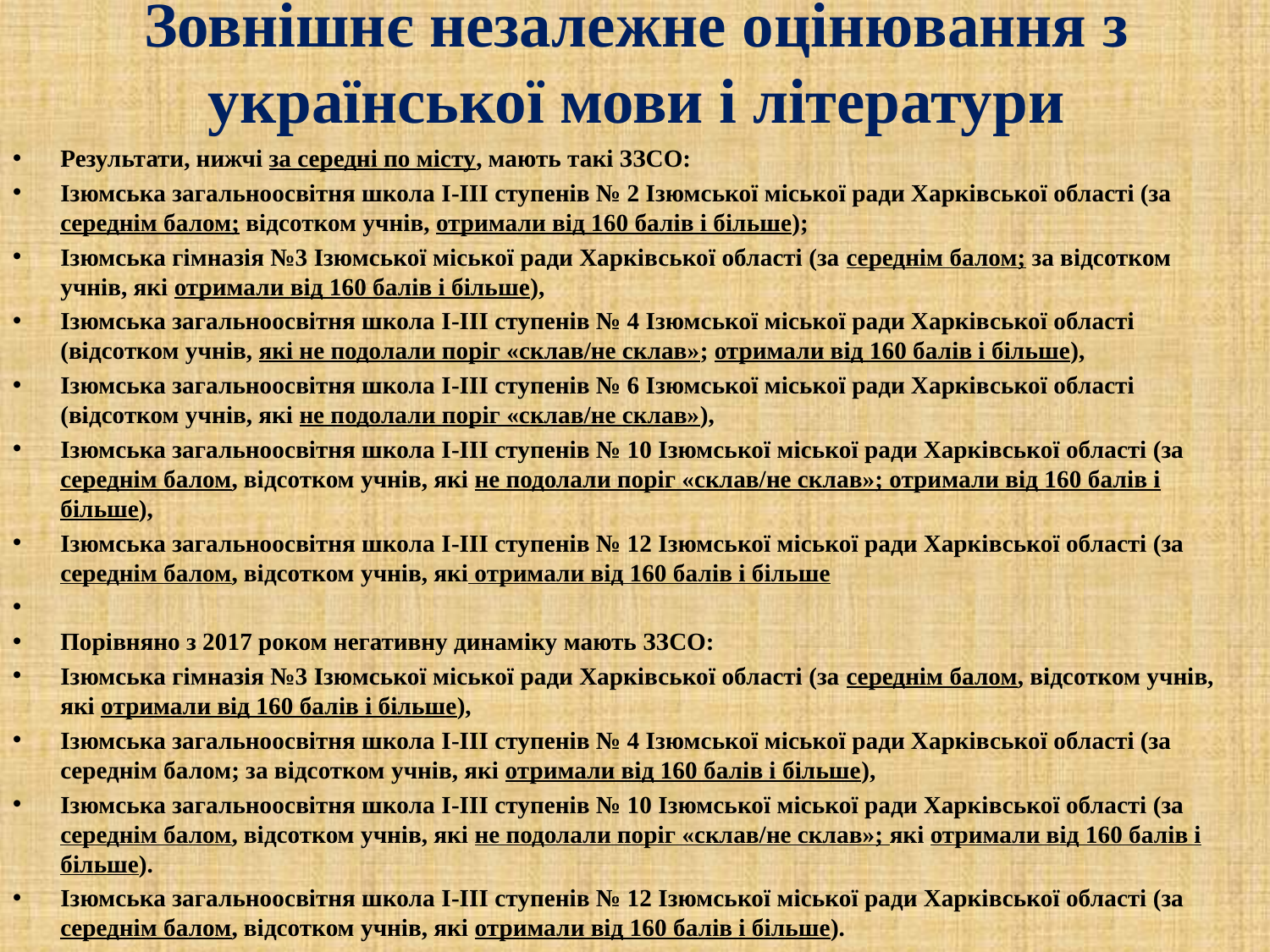

# Зовнішнє незалежне оцінювання з української мови і літератури
Результати, нижчі за середні по місту, мають такі ЗЗСО:
Ізюмська загальноосвітня школа I-III ступенів № 2 Ізюмської міської ради Харківської області (за середнім балом; відсотком учнів, отримали від 160 балів і більше);
Ізюмська гімназія №3 Ізюмської міської ради Харківської області (за середнім балом; за відсотком учнів, які отримали від 160 балів і більше),
Ізюмська загальноосвітня школа I-III ступенів № 4 Ізюмської міської ради Харківської області (відсотком учнів, які не подолали поріг «склав/не склав»; отримали від 160 балів і більше),
Ізюмська загальноосвітня школа I-III ступенів № 6 Ізюмської міської ради Харківської області (відсотком учнів, які не подолали поріг «склав/не склав»),
Ізюмська загальноосвітня школа I-III ступенів № 10 Ізюмської міської ради Харківської області (за середнім балом, відсотком учнів, які не подолали поріг «склав/не склав»; отримали від 160 балів і більше),
Ізюмська загальноосвітня школа I-III ступенів № 12 Ізюмської міської ради Харківської області (за середнім балом, відсотком учнів, які отримали від 160 балів і більше

Порівняно з 2017 роком негативну динаміку мають ЗЗСО:
Ізюмська гімназія №3 Ізюмської міської ради Харківської області (за середнім балом, відсотком учнів, які отримали від 160 балів і більше),
Ізюмська загальноосвітня школа I-III ступенів № 4 Ізюмської міської ради Харківської області (за середнім балом; за відсотком учнів, які отримали від 160 балів і більше),
Ізюмська загальноосвітня школа I-III ступенів № 10 Ізюмської міської ради Харківської області (за середнім балом, відсотком учнів, які не подолали поріг «склав/не склав»; які отримали від 160 балів і більше).
Ізюмська загальноосвітня школа I-III ступенів № 12 Ізюмської міської ради Харківської області (за середнім балом, відсотком учнів, які отримали від 160 балів і більше).